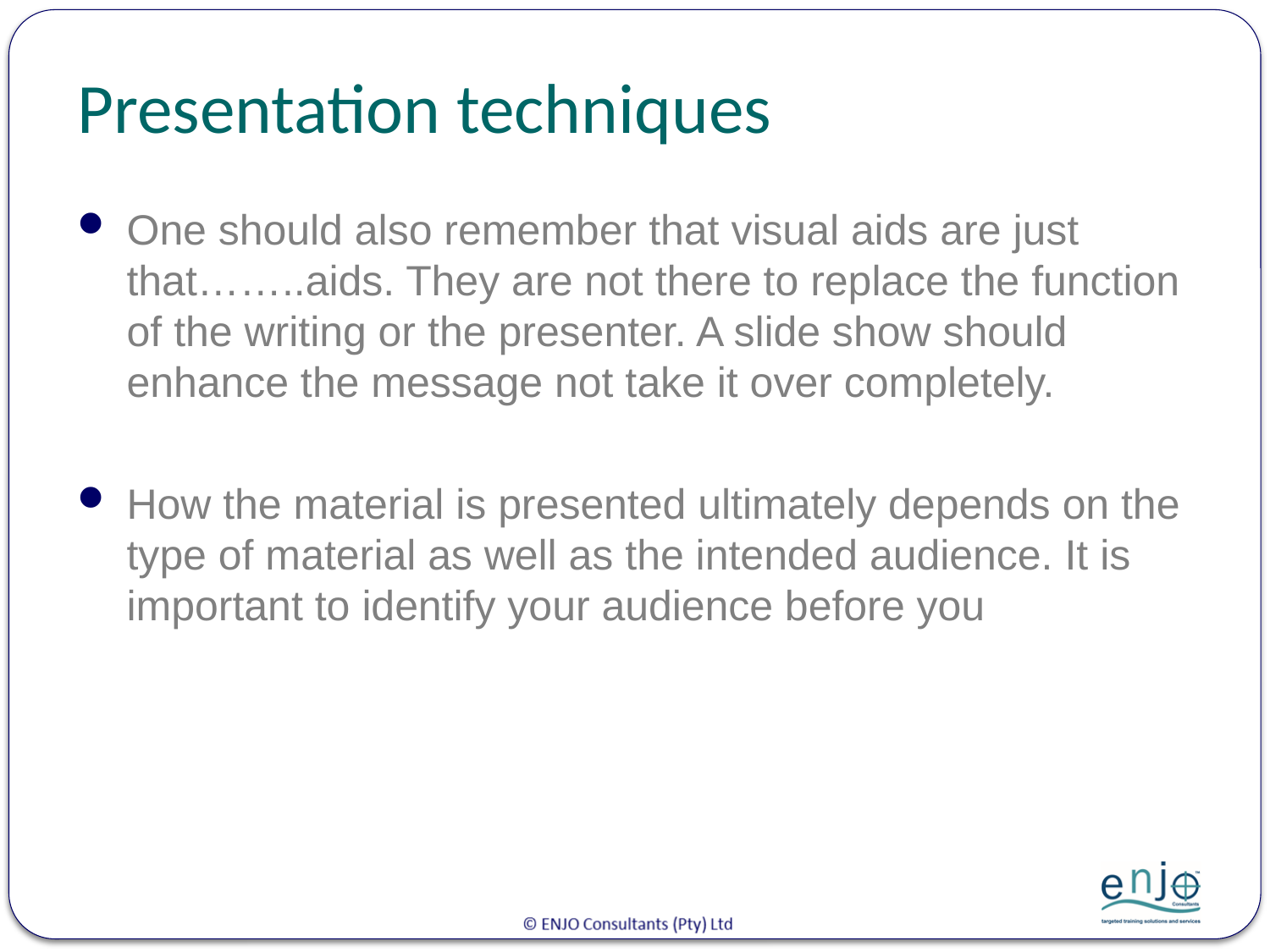

# Presentation techniques
One should also remember that visual aids are just that……..aids. They are not there to replace the function of the writing or the presenter. A slide show should enhance the message not take it over completely.

How the material is presented ultimately depends on the type of material as well as the intended audience. It is important to identify your audience before you